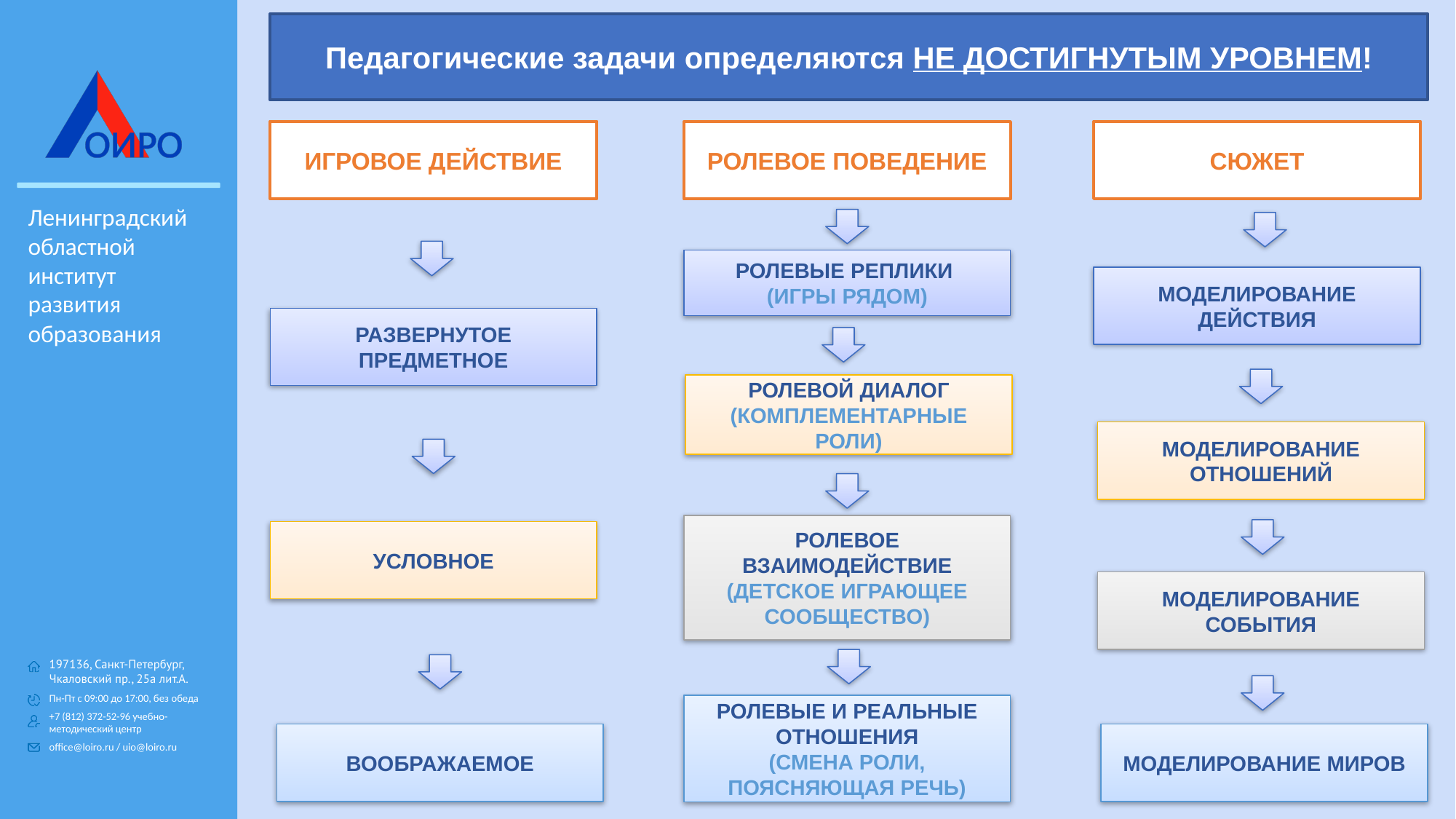

Педагогические задачи определяются НЕ ДОСТИГНУТЫМ УРОВНЕМ!
ИГРОВОЕ ДЕЙСТВИЕ
СЮЖЕТ
РОЛЕВОЕ ПОВЕДЕНИЕ

РОЛЕВЫЕ РЕПЛИКИ
(ИГРЫ РЯДОМ)
МОДЕЛИРОВАНИЕ ДЕЙСТВИЯ
РАЗВЕРНУТОЕ ПРЕДМЕТНОЕ

РОЛЕВОЙ ДИАЛОГ (КОМПЛЕМЕНТАРНЫЕ РОЛИ)
МОДЕЛИРОВАНИЕ ОТНОШЕНИЙ

РОЛЕВОЕ ВЗАИМОДЕЙСТВИЕ
(ДЕТСКОЕ ИГРАЮЩЕЕ СООБЩЕСТВО)

УСЛОВНОЕ
МОДЕЛИРОВАНИЕ СОБЫТИЯ

РОЛЕВЫЕ И РЕАЛЬНЫЕ ОТНОШЕНИЯ
(СМЕНА РОЛИ, ПОЯСНЯЮЩАЯ РЕЧЬ)
ВООБРАЖАЕМОЕ
МОДЕЛИРОВАНИЕ МИРОВ